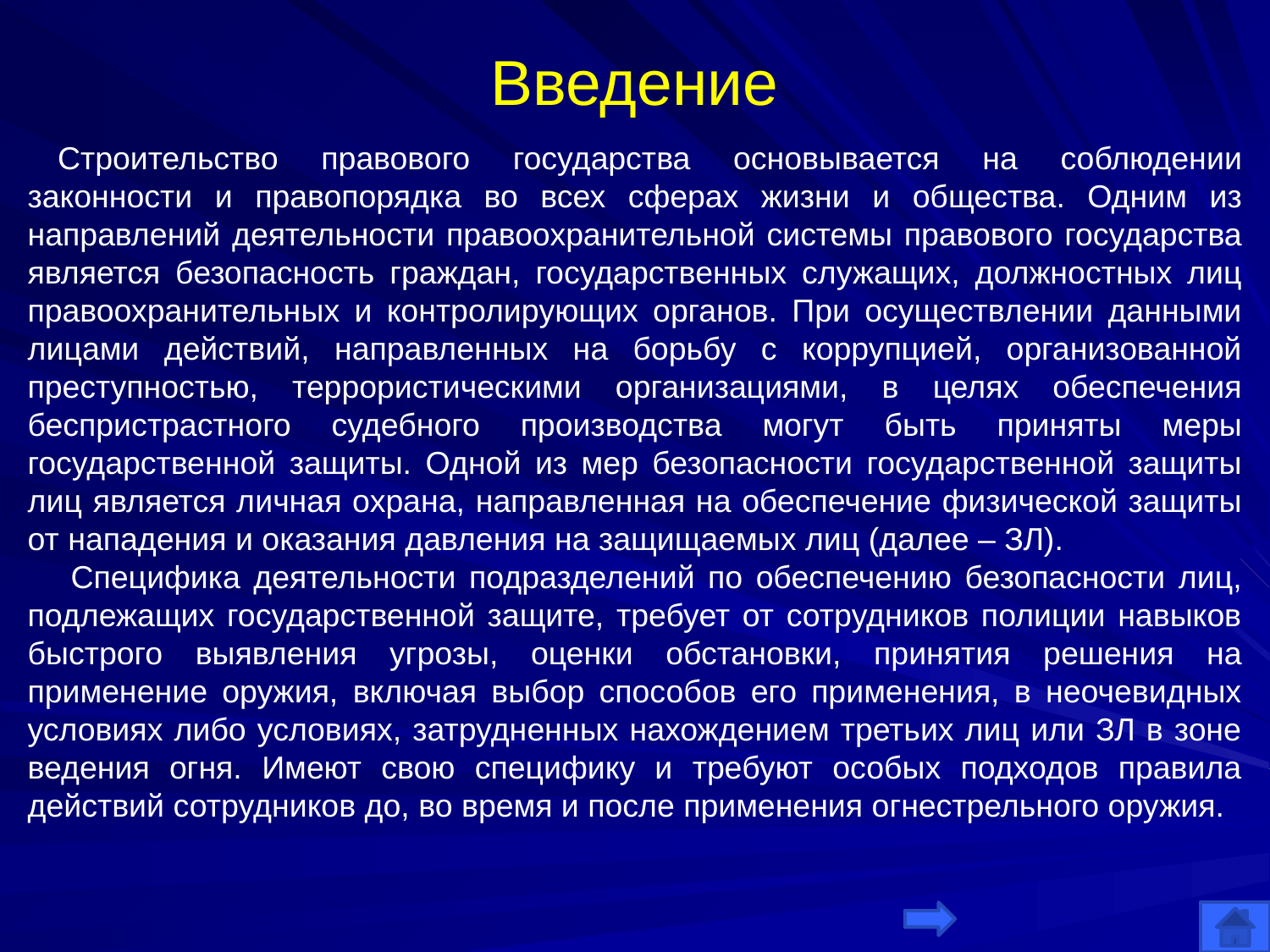

# Введение
Строительство правового государства основывается на соблюдении законности и правопорядка во всех сферах жизни и общества. Одним из направлений деятельности правоохранительной системы правового государства является безопасность граждан, государственных служащих, должностных лиц правоохранительных и контролирующих органов. При осуществлении данными лицами действий, направленных на борьбу с коррупцией, организованной преступностью, террористическими организациями, в целях обеспечения беспристрастного судебного производства могут быть приняты меры государственной защиты. Одной из мер безопасности государственной защиты лиц является личная охрана, направленная на обеспечение физической защиты от нападения и оказания давления на защищаемых лиц (далее – ЗЛ).
 Специфика деятельности подразделений по обеспечению безопасности лиц, подлежащих государственной защите, требует от сотрудников полиции навыков быстрого выявления угрозы, оценки обстановки, принятия решения на применение оружия, включая выбор способов его применения, в неочевидных условиях либо условиях, затрудненных нахождением третьих лиц или ЗЛ в зоне ведения огня. Имеют свою специфику и требуют особых подходов правила действий сотрудников до, во время и после применения огнестрельного оружия.